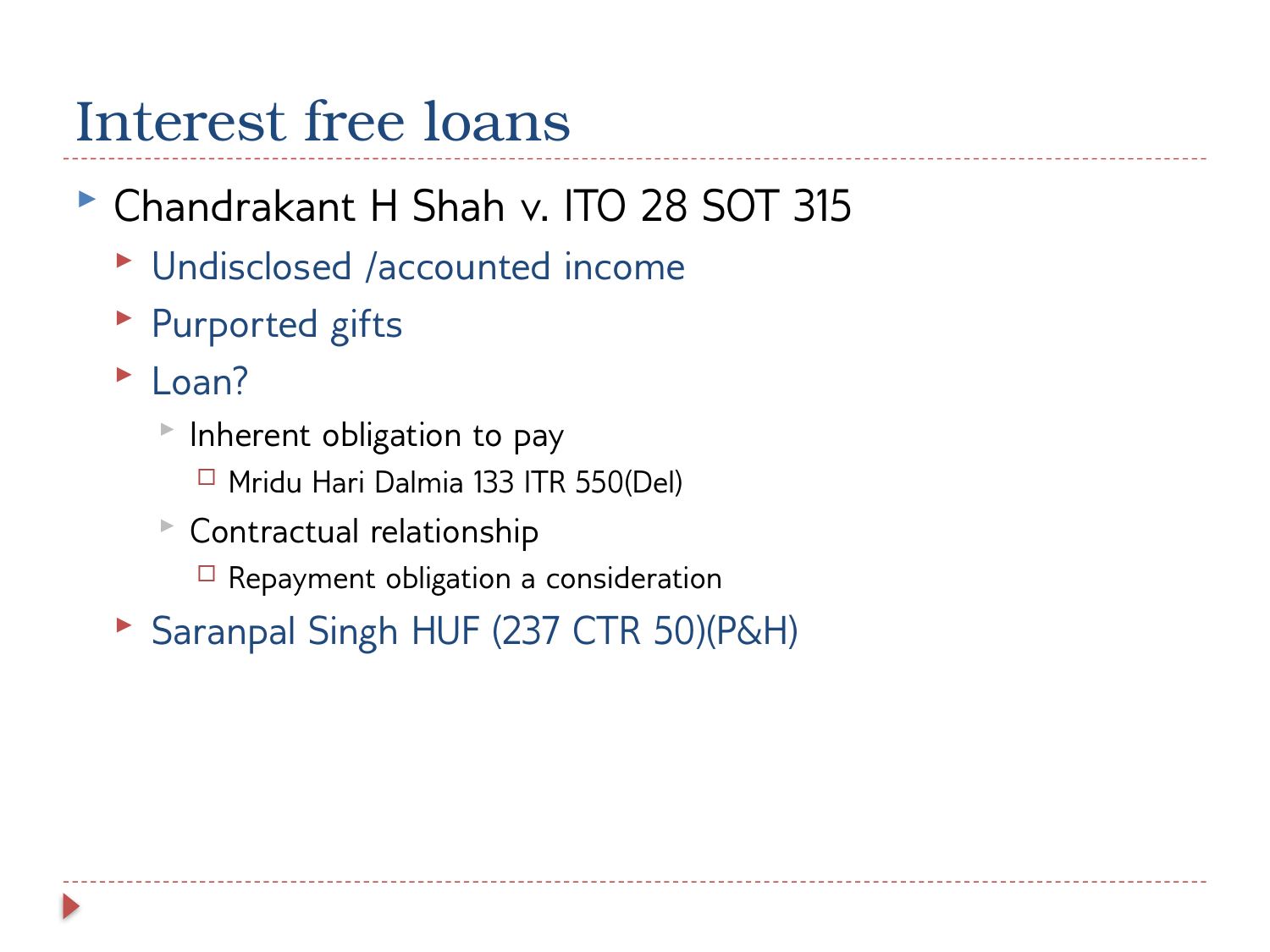

# Interest free loans
Chandrakant H Shah v. ITO 28 SOT 315
Undisclosed /accounted income
Purported gifts
Loan?
Inherent obligation to pay
Mridu Hari Dalmia 133 ITR 550(Del)
Contractual relationship
Repayment obligation a consideration
Saranpal Singh HUF (237 CTR 50)(P&H)